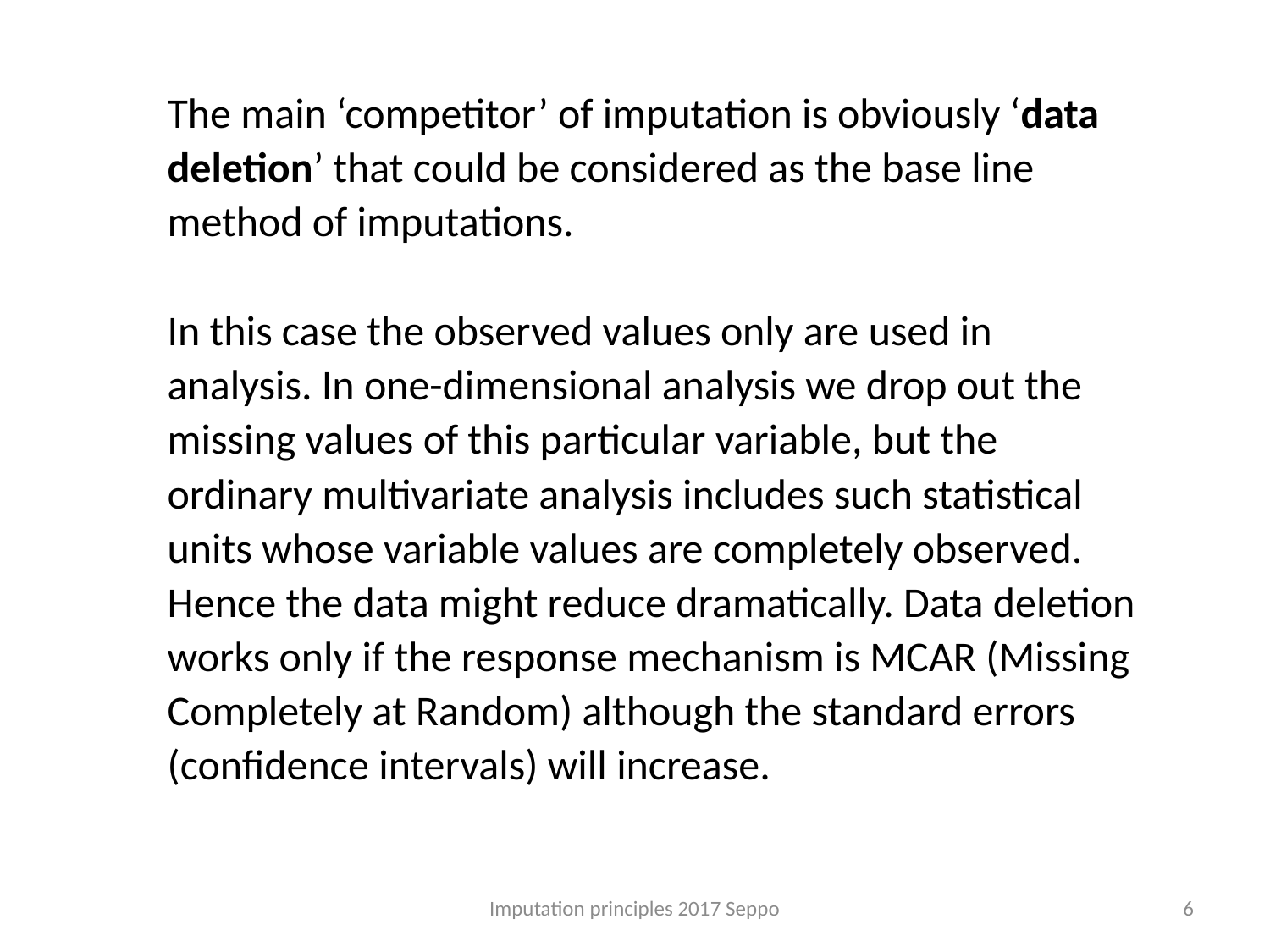

The main ‘competitor’ of imputation is obviously ‘data deletion’ that could be considered as the base line method of imputations.

In this case the observed values only are used in analysis. In one-dimensional analysis we drop out the missing values of this particular variable, but the ordinary multivariate analysis includes such statistical units whose variable values are completely observed. Hence the data might reduce dramatically. Data deletion works only if the response mechanism is MCAR (Missing Completely at Random) although the standard errors (confidence intervals) will increase.
Imputation principles 2017 Seppo
6